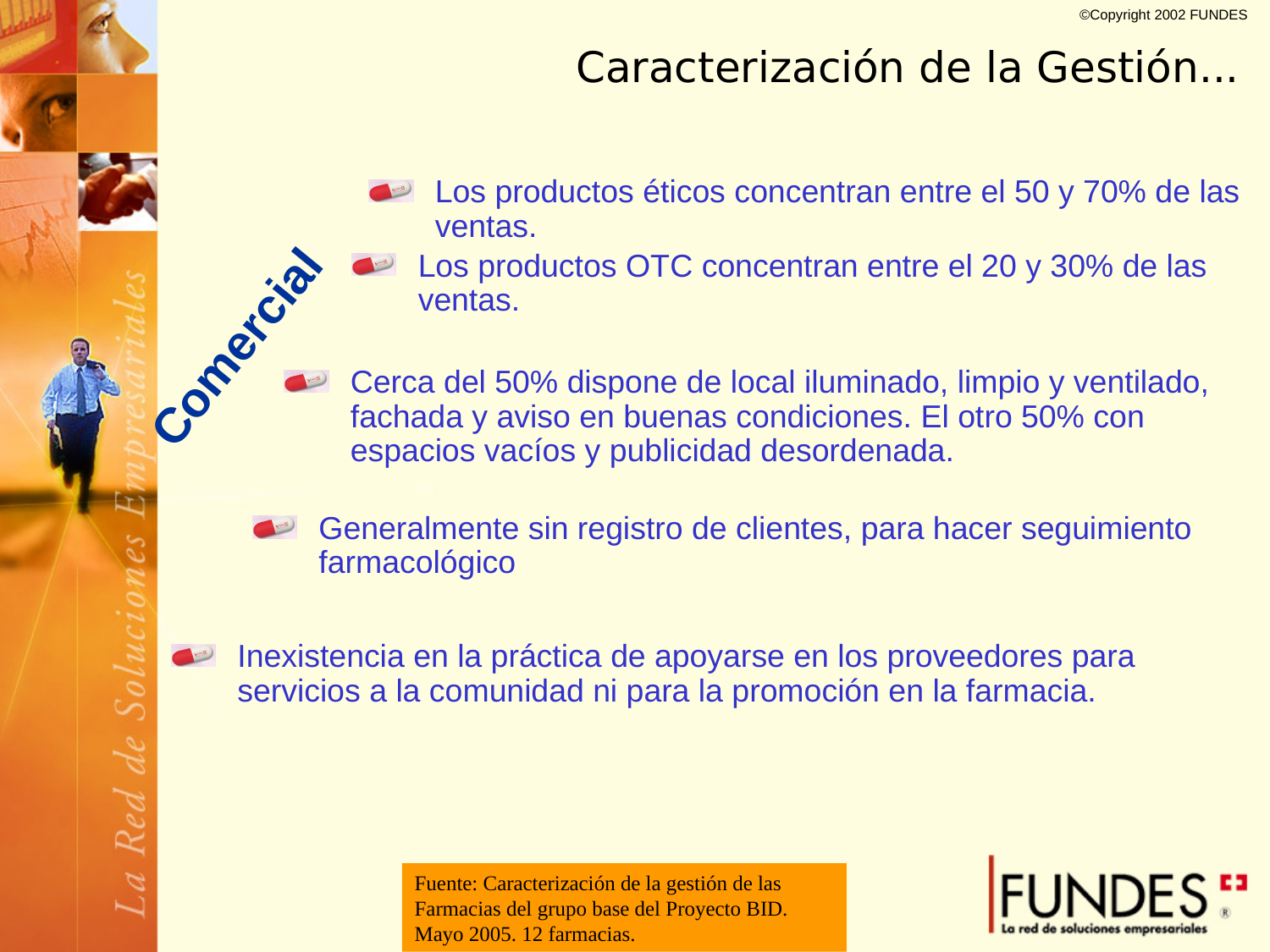

Caracterización de la Gestión...
Los productos éticos concentran entre el 50 y 70% de las ventas.
Los productos OTC concentran entre el 20 y 30% de las ventas.
Comercial
Cerca del 50% dispone de local iluminado, limpio y ventilado, fachada y aviso en buenas condiciones. El otro 50% con espacios vacíos y publicidad desordenada.
Generalmente sin registro de clientes, para hacer seguimiento farmacológico
Inexistencia en la práctica de apoyarse en los proveedores para servicios a la comunidad ni para la promoción en la farmacia.
Fuente: Caracterización de la gestión de las Farmacias del grupo base del Proyecto BID. Mayo 2005. 12 farmacias.